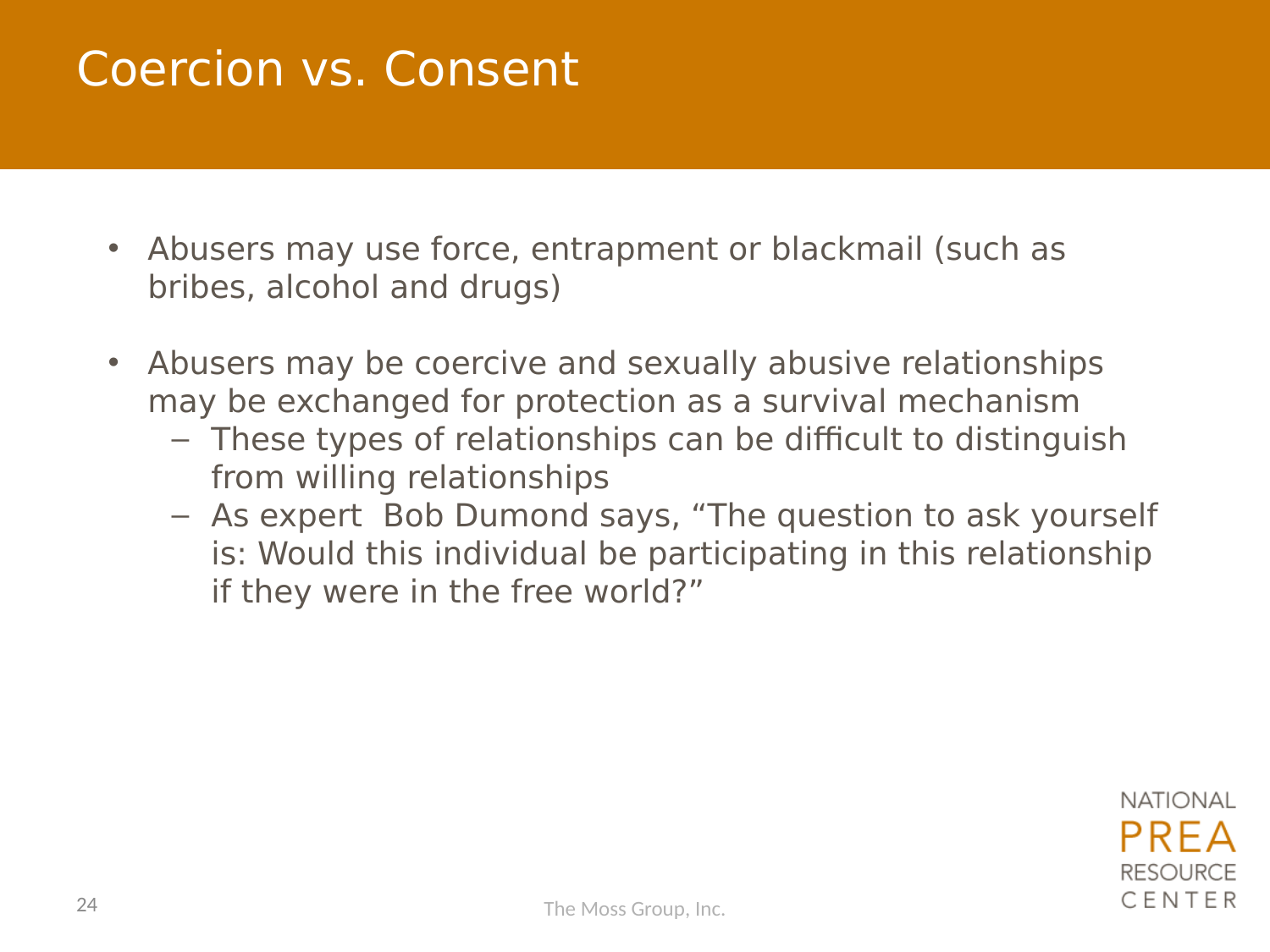

# Coercion vs. Consent
Abusers may use force, entrapment or blackmail (such as bribes, alcohol and drugs)

Abusers may be coercive and sexually abusive relationships may be exchanged for protection as a survival mechanism
These types of relationships can be difficult to distinguish from willing relationships
As expert  Bob Dumond says, “The question to ask yourself is: Would this individual be participating in this relationship if they were in the free world?”
24
The Moss Group, Inc.